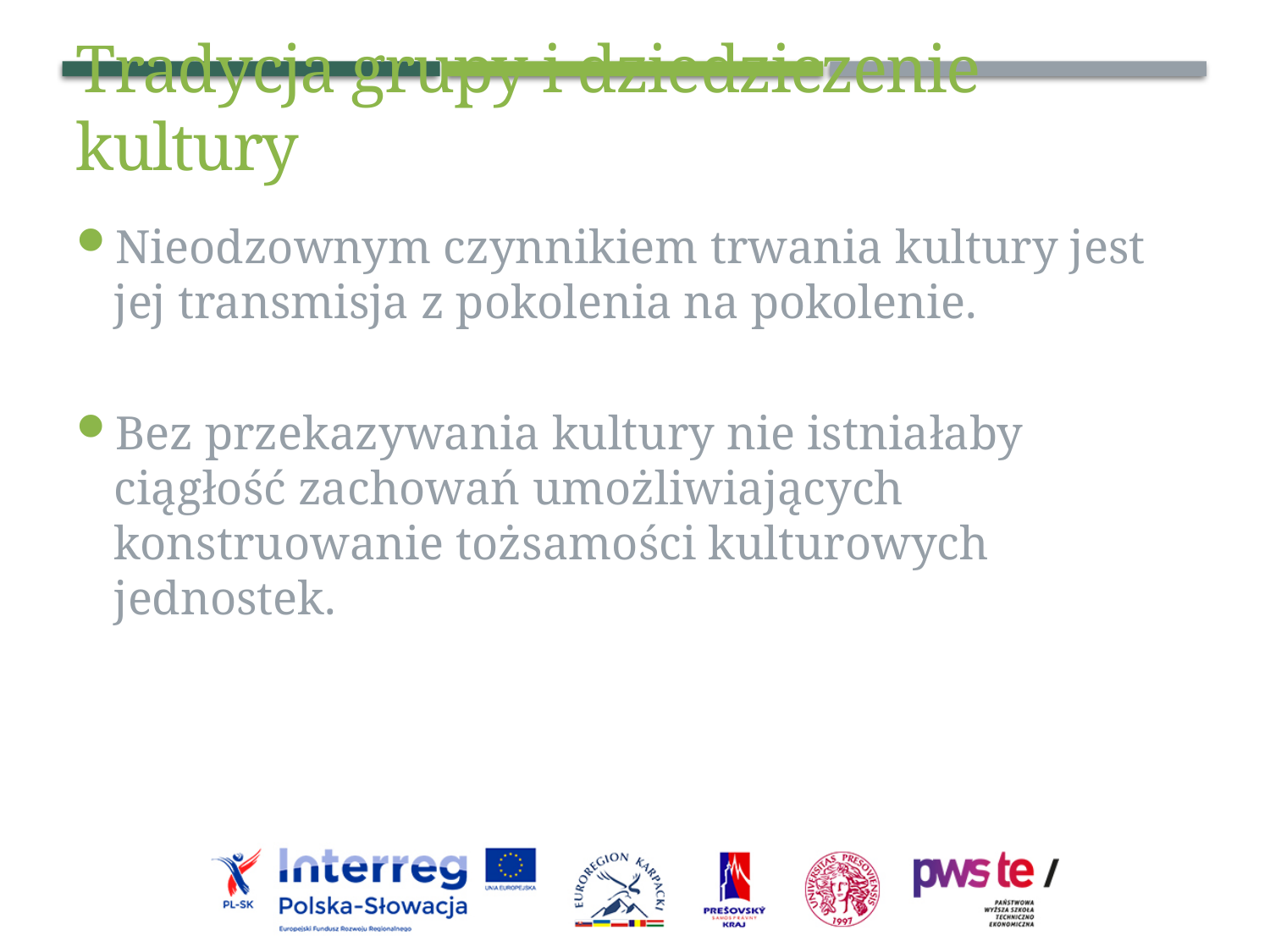

Tradycja grupy i dziedziczenie kultury
Nieodzownym czynnikiem trwania kultury jest jej transmisja z pokolenia na pokolenie.

Bez przekazywania kultury nie istniałaby ciągłość zachowań umożliwiających konstruowanie tożsamości kulturowych jednostek.